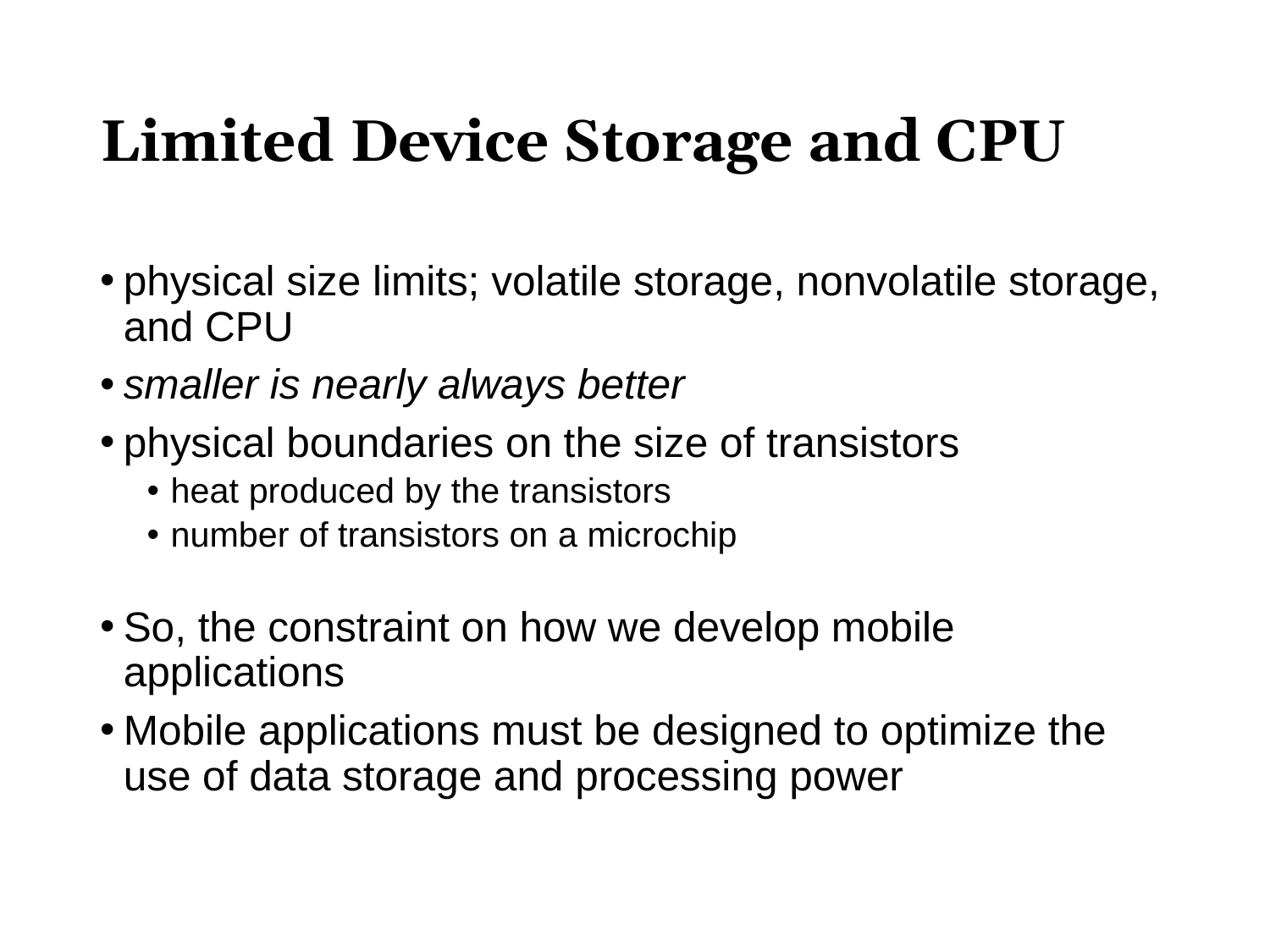

# Limited Device Storage and CPU
physical size limits; volatile storage, nonvolatile storage, and CPU
smaller is nearly always better
physical boundaries on the size of transistors
heat produced by the transistors
number of transistors on a microchip
So, the constraint on how we develop mobile applications
Mobile applications must be designed to optimize the use of data storage and processing power